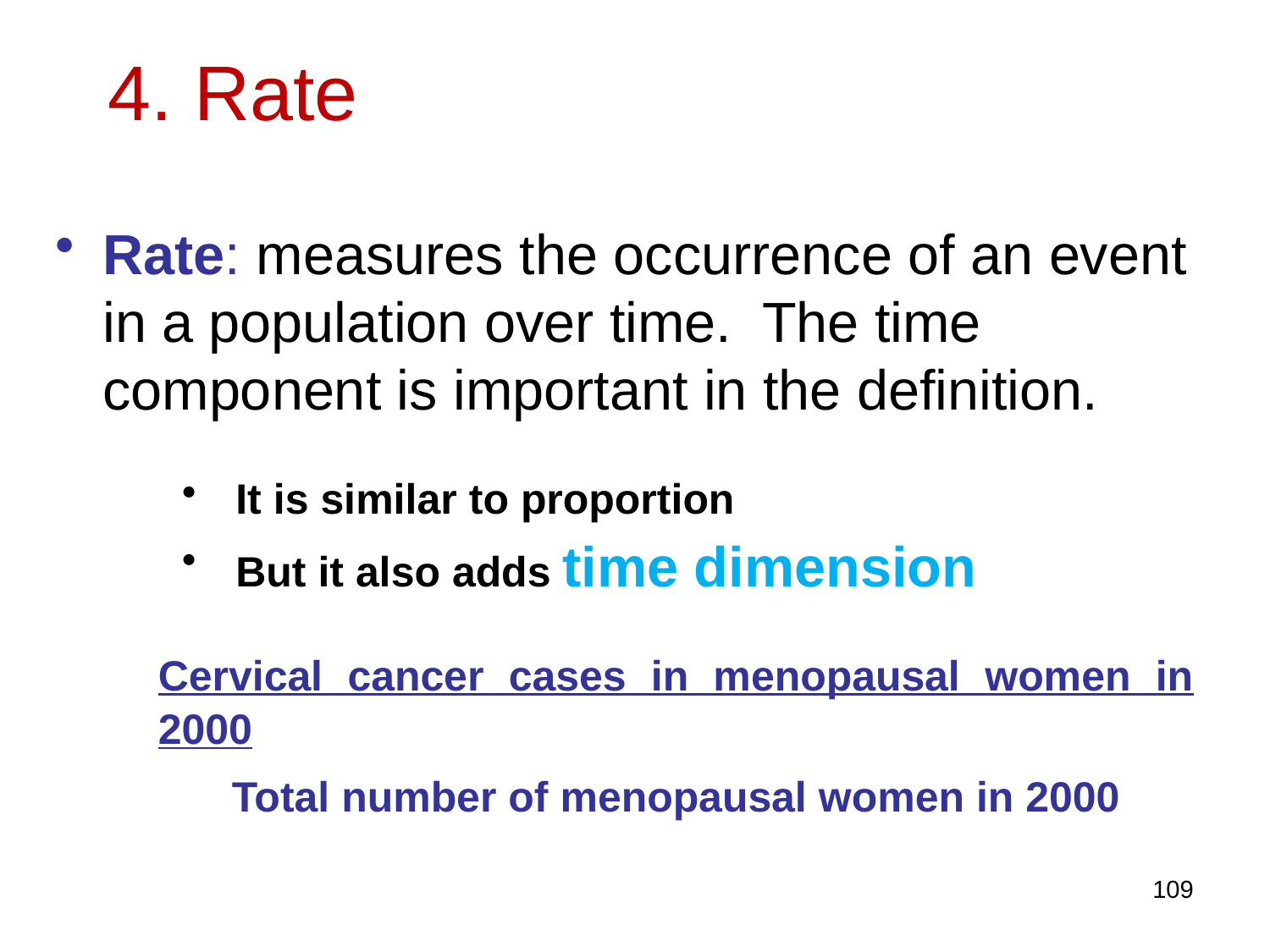

# 4. Rate
Rate: measures the occurrence of an event in a population over time.  The time component is important in the definition.

	Cervical cancer cases in menopausal women in 2000
	Total number of menopausal women in 2000

It is similar to proportion
But it also adds time dimension
109